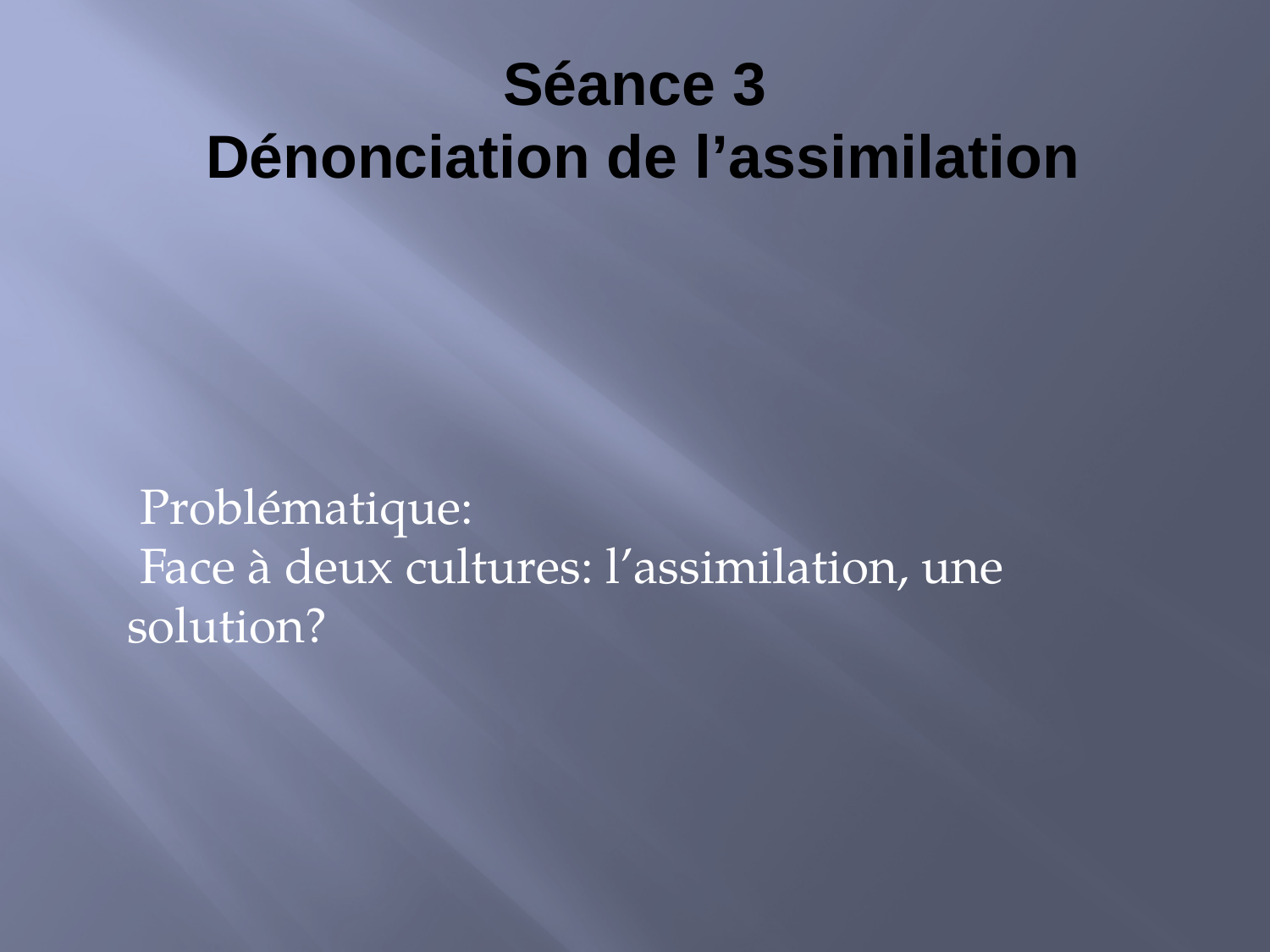

# Séance 3 Dénonciation de l’assimilation

 Problématique:
 Face à deux cultures: l’assimilation, une solution?